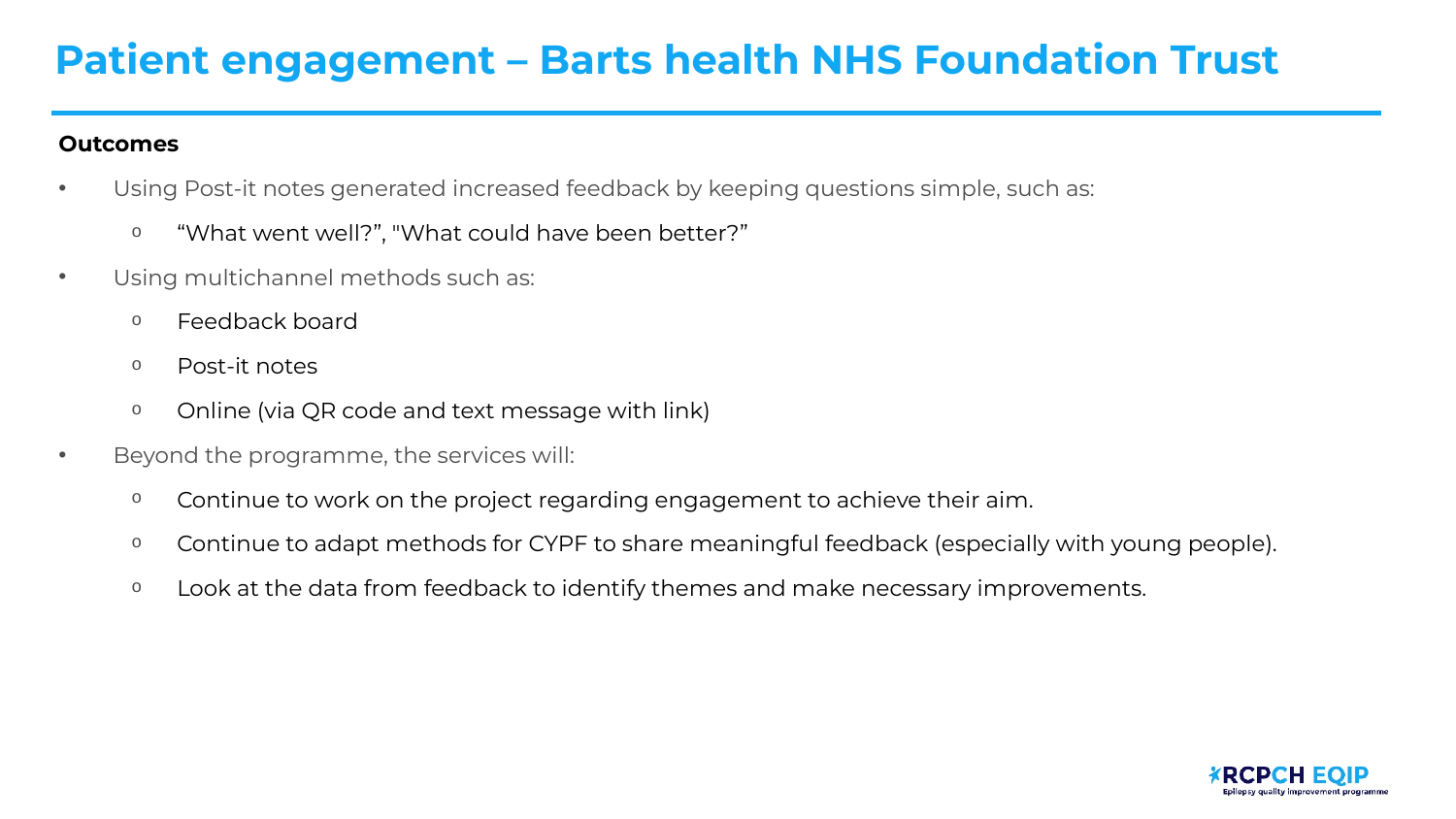

# Patient engagement – Barts health NHS Foundation Trust
Outcomes
Using Post-it notes generated increased feedback by keeping questions simple, such as:
“What went well?”, "What could have been better?”
Using multichannel methods such as:
Feedback board
Post-it notes
Online (via QR code and text message with link)
Beyond the programme, the services will:
Continue to work on the project regarding engagement to achieve their aim.
Continue to adapt methods for CYPF to share meaningful feedback (especially with young people).
Look at the data from feedback to identify themes and make necessary improvements.